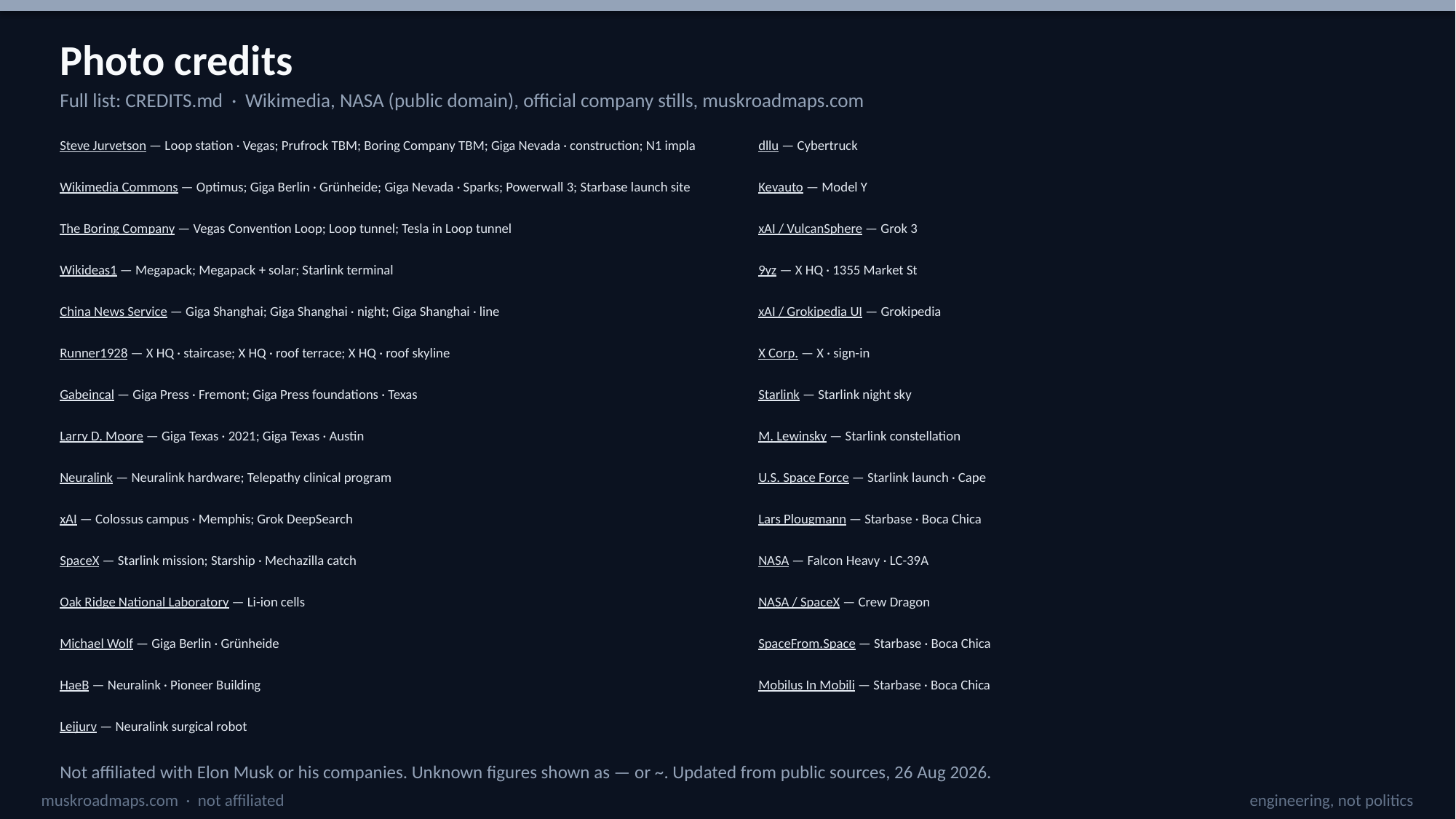

Photo credits
Full list: CREDITS.md  ·  Wikimedia, NASA (public domain), official company stills, muskroadmaps.com
Steve Jurvetson — Loop station · Vegas; Prufrock TBM; Boring Company TBM; Giga Nevada · construction; N1 impla
dllu — Cybertruck
Wikimedia Commons — Optimus; Giga Berlin · Grünheide; Giga Nevada · Sparks; Powerwall 3; Starbase launch site
Kevauto — Model Y
The Boring Company — Vegas Convention Loop; Loop tunnel; Tesla in Loop tunnel
xAI / VulcanSphere — Grok 3
Wikideas1 — Megapack; Megapack + solar; Starlink terminal
9yz — X HQ · 1355 Market St
China News Service — Giga Shanghai; Giga Shanghai · night; Giga Shanghai · line
xAI / Grokipedia UI — Grokipedia
Runner1928 — X HQ · staircase; X HQ · roof terrace; X HQ · roof skyline
X Corp. — X · sign-in
Gabeincal — Giga Press · Fremont; Giga Press foundations · Texas
Starlink — Starlink night sky
Larry D. Moore — Giga Texas · 2021; Giga Texas · Austin
M. Lewinsky — Starlink constellation
Neuralink — Neuralink hardware; Telepathy clinical program
U.S. Space Force — Starlink launch · Cape
xAI — Colossus campus · Memphis; Grok DeepSearch
Lars Plougmann — Starbase · Boca Chica
SpaceX — Starlink mission; Starship · Mechazilla catch
NASA — Falcon Heavy · LC-39A
Oak Ridge National Laboratory — Li-ion cells
NASA / SpaceX — Crew Dragon
Michael Wolf — Giga Berlin · Grünheide
SpaceFrom.Space — Starbase · Boca Chica
HaeB — Neuralink · Pioneer Building
Mobilus In Mobili — Starbase · Boca Chica
Leijurv — Neuralink surgical robot
Not affiliated with Elon Musk or his companies. Unknown figures shown as — or ~. Updated from public sources, 26 Aug 2026.
muskroadmaps.com  ·  not affiliated
engineering, not politics